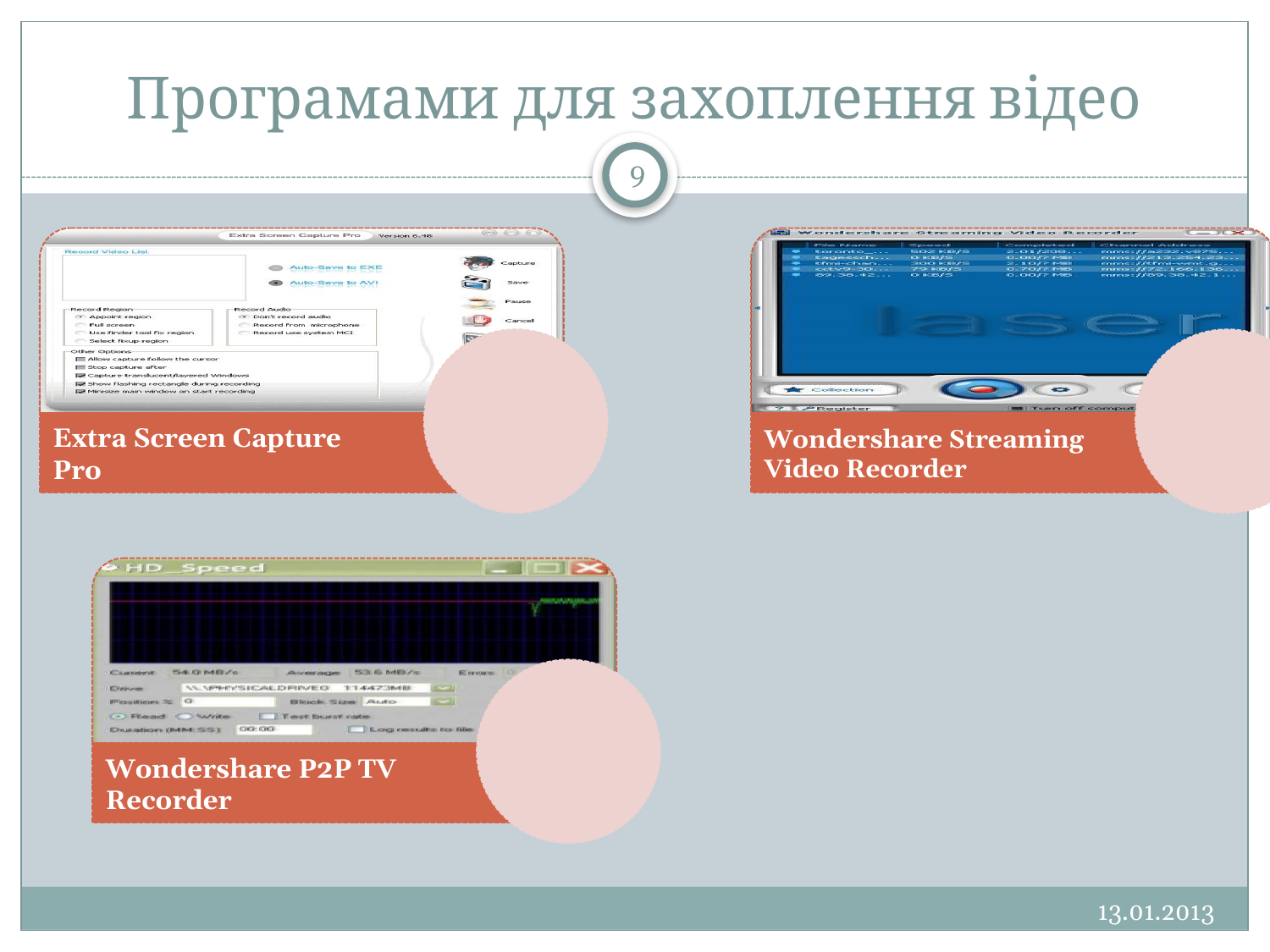

# Програмами для захоплення відео
9
Extra Screen Capture Pro
Wondershare Streaming Video Recorder
Wondershare P2P TV Recorder
13.01.2013